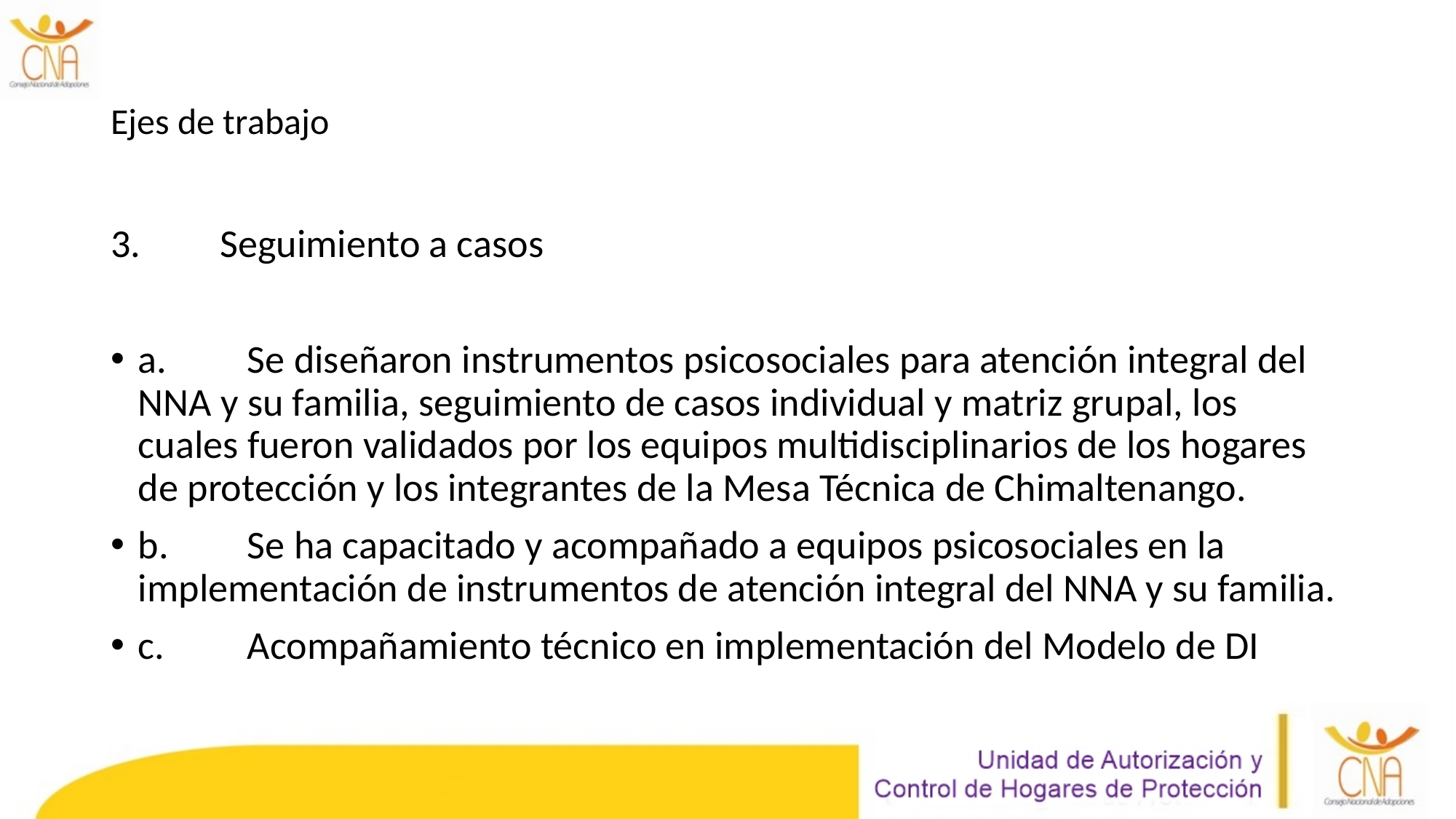

# Ejes de trabajo
3.	Seguimiento a casos

a.	Se diseñaron instrumentos psicosociales para atención integral del NNA y su familia, seguimiento de casos individual y matriz grupal, los cuales fueron validados por los equipos multidisciplinarios de los hogares de protección y los integrantes de la Mesa Técnica de Chimaltenango.
b.	Se ha capacitado y acompañado a equipos psicosociales en la implementación de instrumentos de atención integral del NNA y su familia.
c.	Acompañamiento técnico en implementación del Modelo de DI